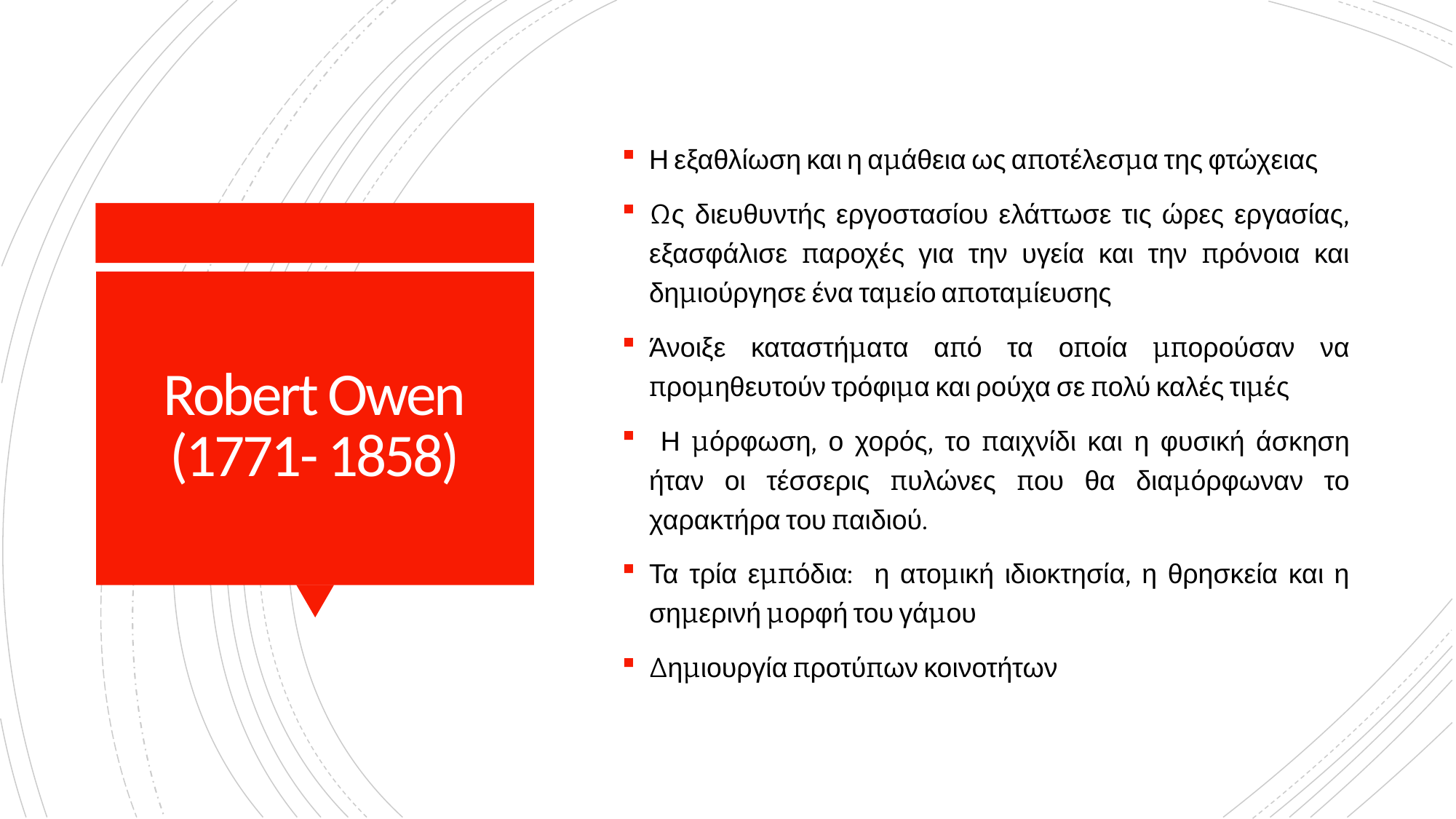

Η εξαθλίωση και η αμάθεια ως αποτέλεσμα της φτώχειας
Ως διευθυντής εργοστασίου ελάττωσε τις ώρες εργασίας, εξασφάλισε παροχές για την υγεία και την πρόνοια και δημιούργησε ένα ταμείο αποταμίευσης
Άνοιξε καταστήματα από τα οποία μπορούσαν να προμηθευτούν τρόφιμα και ρούχα σε πολύ καλές τιμές
 Η μόρφωση, ο χορός, το παιχνίδι και η φυσική άσκηση ήταν οι τέσσερις πυλώνες που θα διαμόρφωναν το χαρακτήρα του παιδιού.
Τα τρία εμπόδια:  η ατομική ιδιοκτησία, η θρησκεία και η σημερινή μορφή του γάμου
Δημιουργία προτύπων κοινοτήτων
# Robert Owen (1771- 1858)